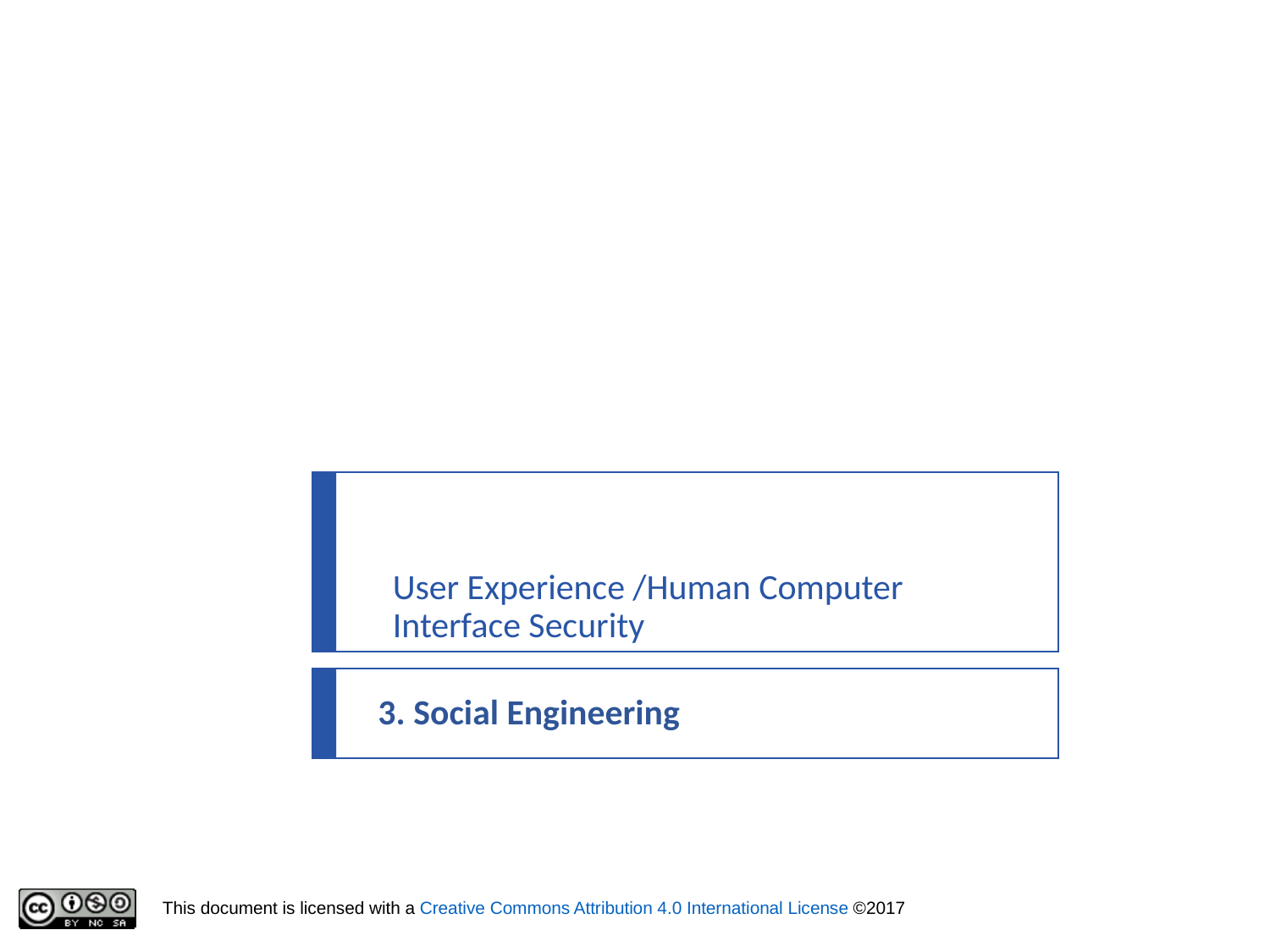

# User Experience /Human Computer Interface Security
3. Social Engineering